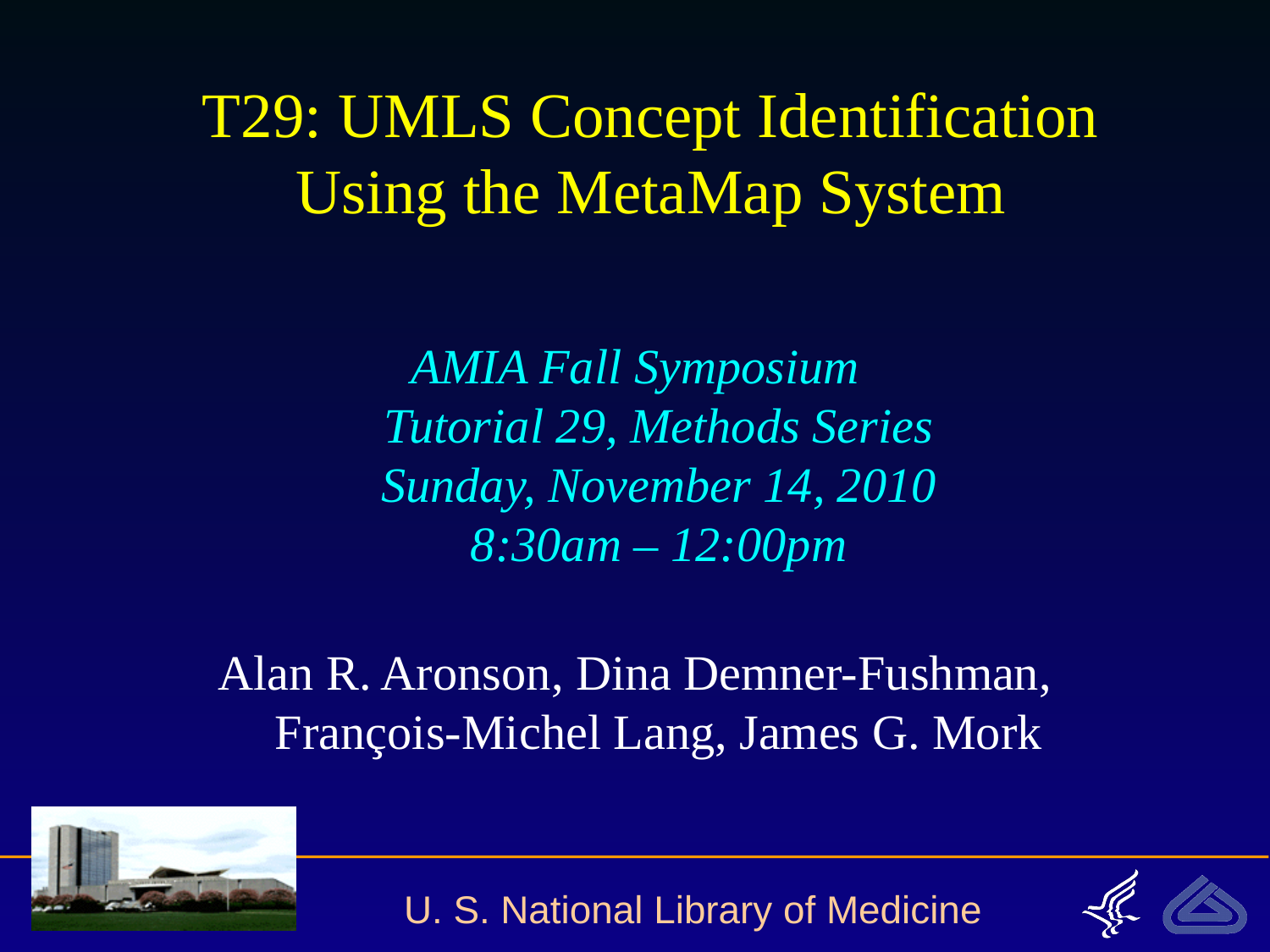

# T29: UMLS Concept Identification Using the MetaMap System
AMIA Fall Symposium
Tutorial 29, Methods Series
Sunday, November 14, 2010
8:30am – 12:00pm

Alan R. Aronson, Dina Demner-Fushman,
François-Michel Lang, James G. Mork